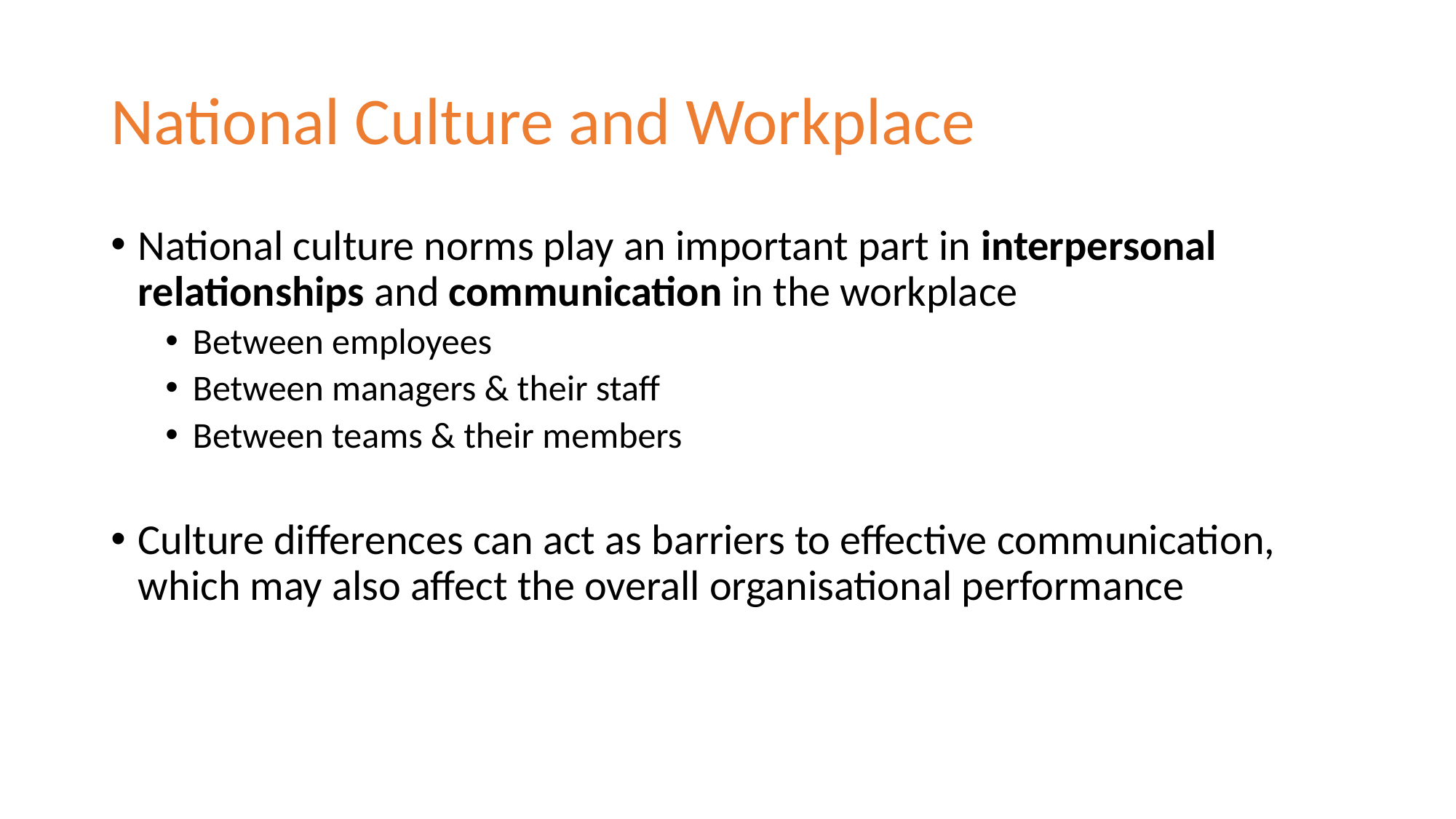

# National Culture and Workplace
National culture norms play an important part in interpersonal relationships and communication in the workplace
Between employees
Between managers & their staff
Between teams & their members

Culture differences can act as barriers to effective communication, which may also affect the overall organisational performance